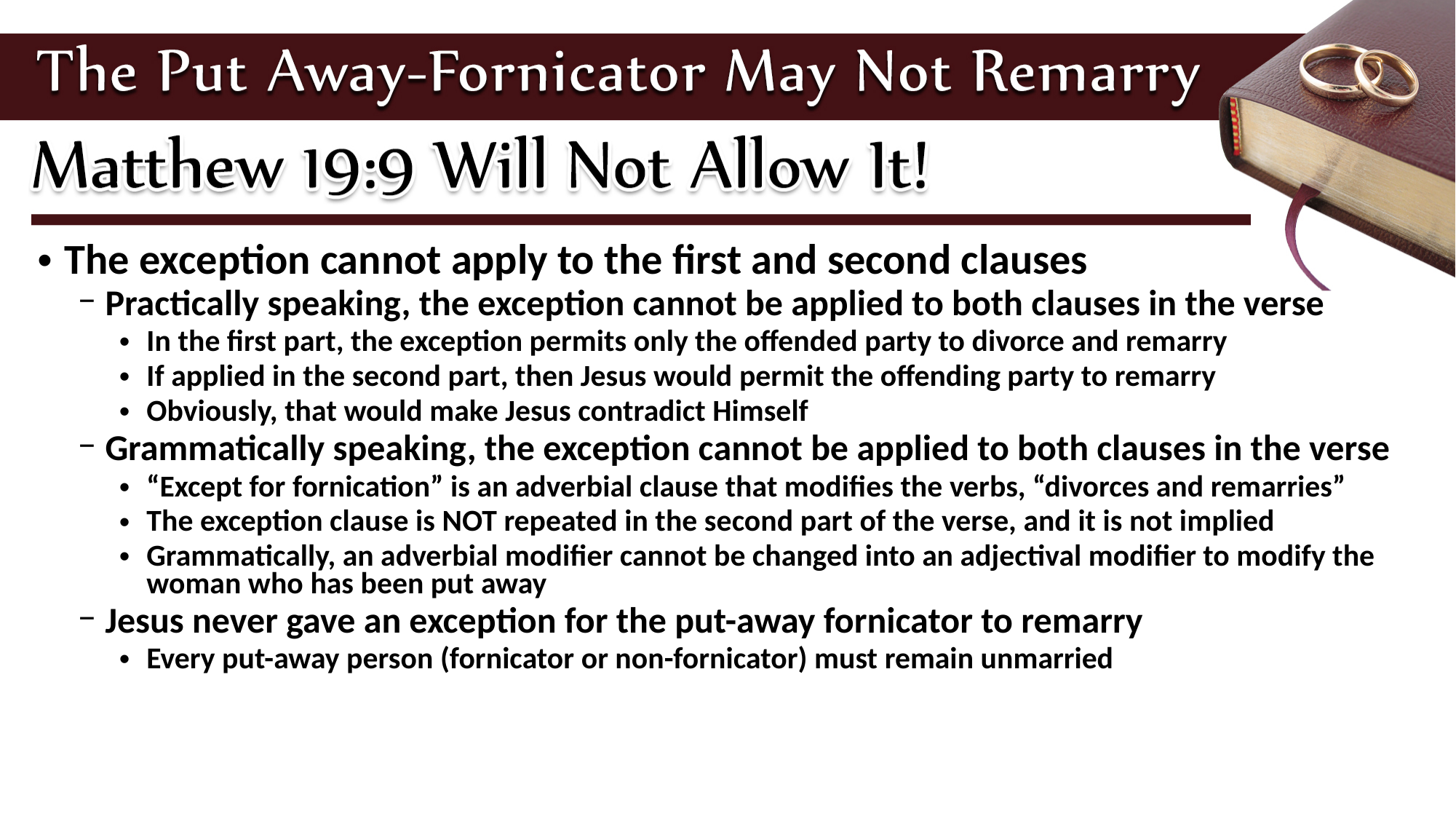

The exception cannot apply to the first and second clauses
Practically speaking, the exception cannot be applied to both clauses in the verse
In the first part, the exception permits only the offended party to divorce and remarry
If applied in the second part, then Jesus would permit the offending party to remarry
Obviously, that would make Jesus contradict Himself
Grammatically speaking, the exception cannot be applied to both clauses in the verse
“Except for fornication” is an adverbial clause that modifies the verbs, “divorces and remarries”
The exception clause is NOT repeated in the second part of the verse, and it is not implied
Grammatically, an adverbial modifier cannot be changed into an adjectival modifier to modify the woman who has been put away
Jesus never gave an exception for the put-away fornicator to remarry
Every put-away person (fornicator or non-fornicator) must remain unmarried